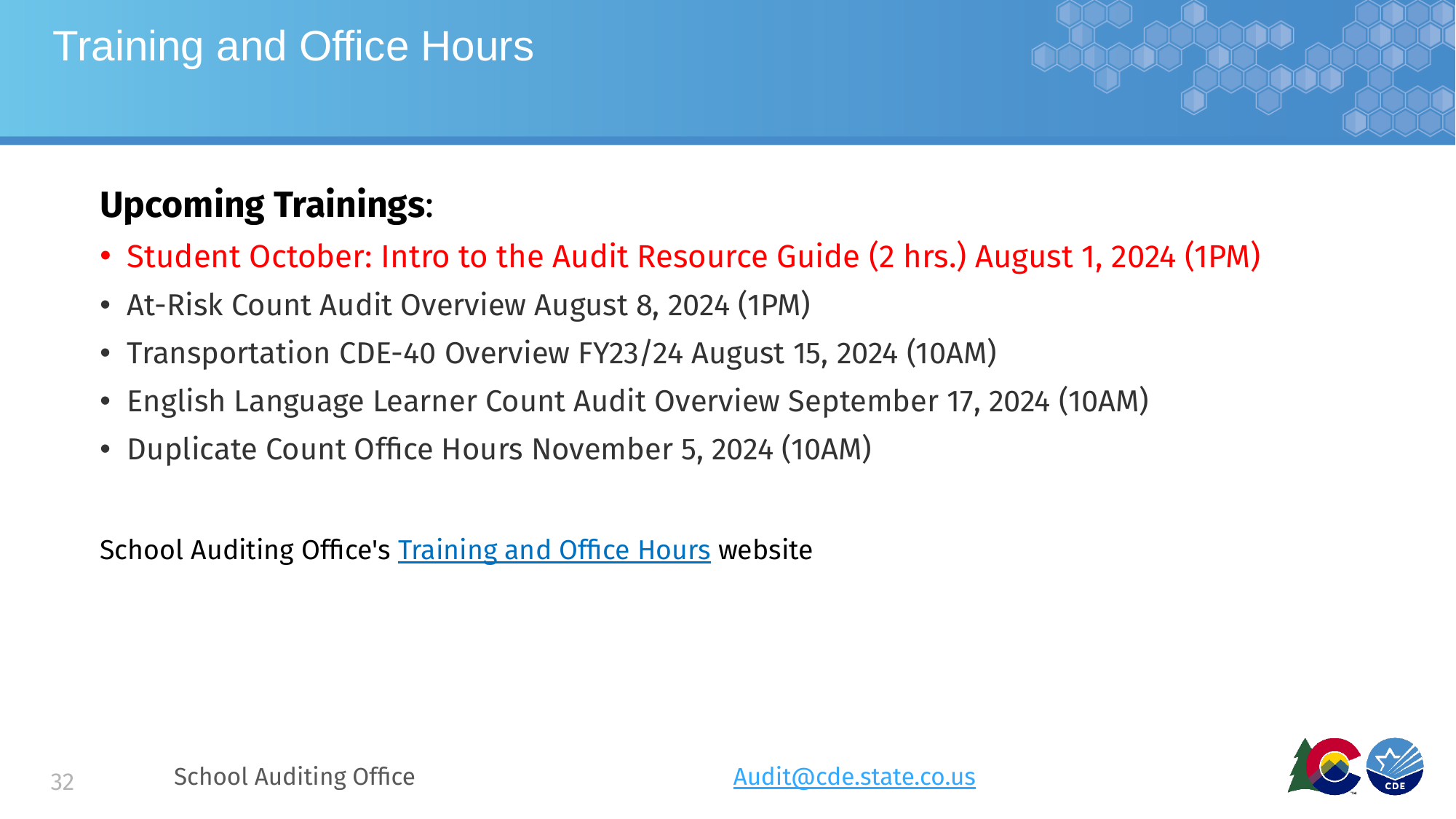

# Training and Office Hours
Upcoming Trainings:
Student October: Intro to the Audit Resource Guide (2 hrs.) August 1, 2024 (1PM)
At-Risk Count Audit Overview August 8, 2024 (1PM)
Transportation CDE-40 Overview FY23/24 August 15, 2024 (10AM)
English Language Learner Count Audit Overview September 17, 2024 (10AM)
Duplicate Count Office Hours November 5, 2024 (10AM)

School Auditing Office's Training and Office Hours website
School Auditing Office
Audit@cde.state.co.us

32